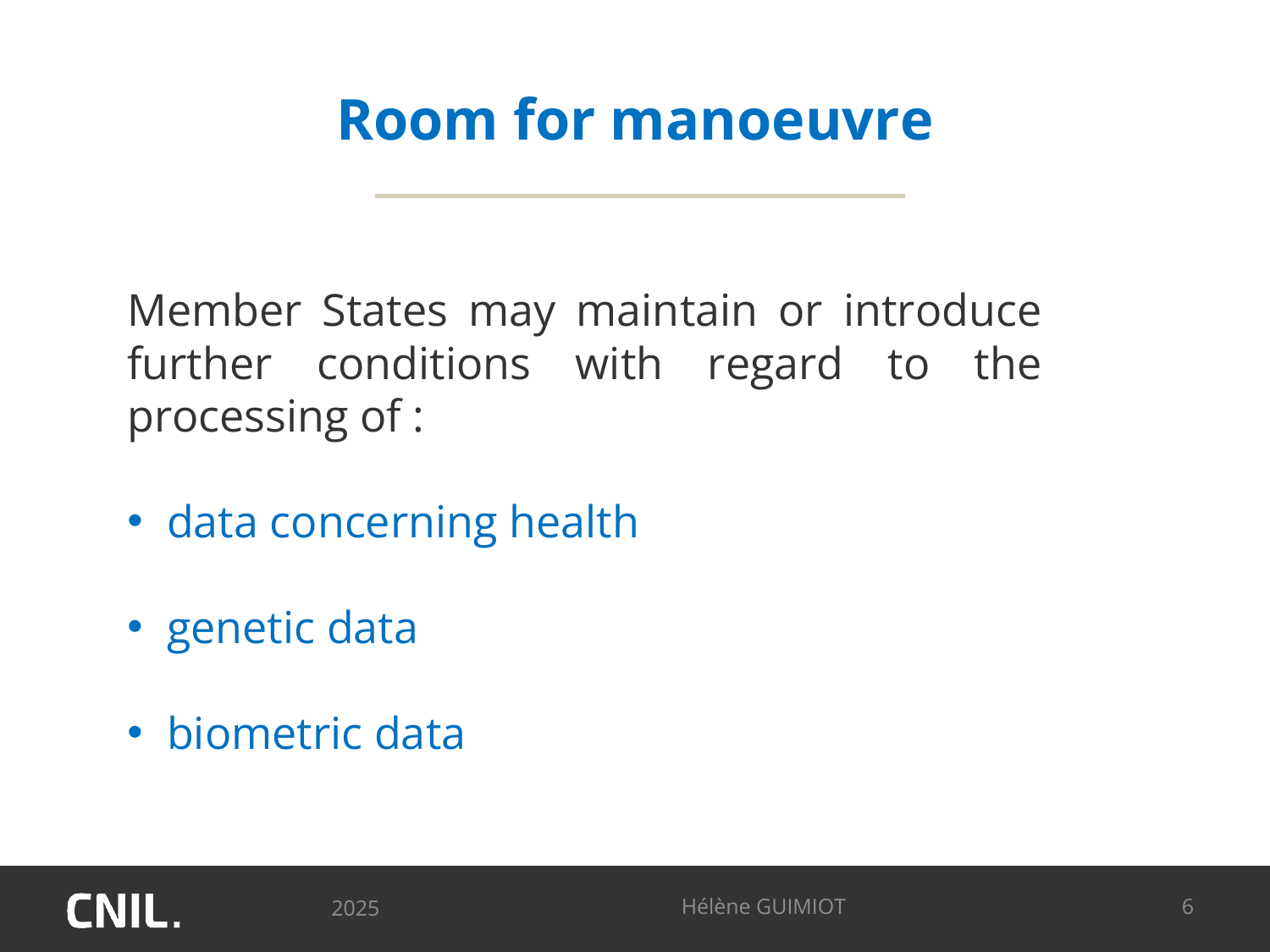

# Room for manoeuvre
Member States may maintain or introduce further conditions with regard to the processing of :

data concerning health

genetic data

biometric data
2025
Hélène GUIMIOT
6